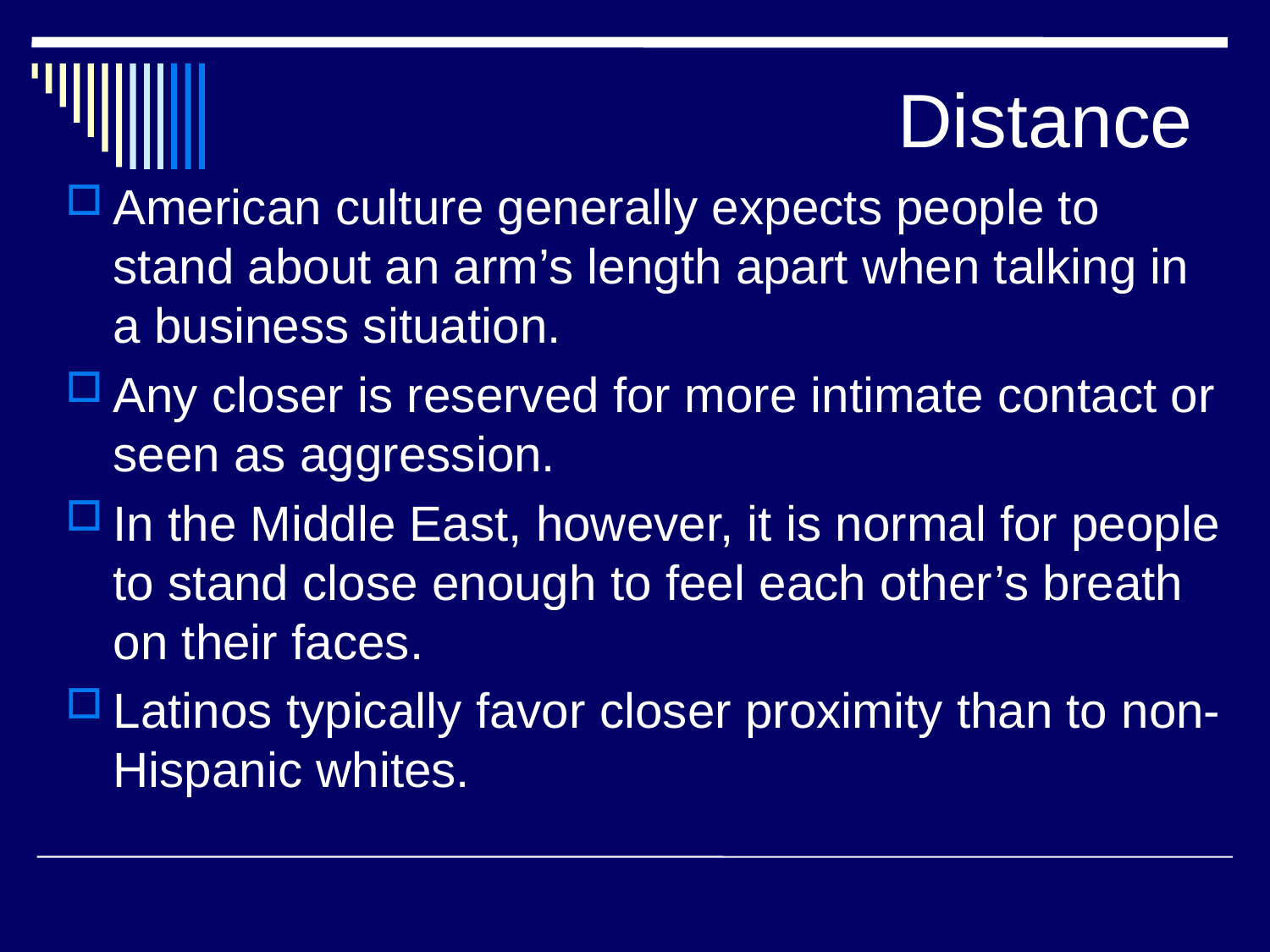

# Distance
American culture generally expects people to stand about an arm’s length apart when talking in a business situation.
Any closer is reserved for more intimate contact or seen as aggression.
In the Middle East, however, it is normal for people to stand close enough to feel each other’s breath on their faces.
Latinos typically favor closer proximity than to non-Hispanic whites.